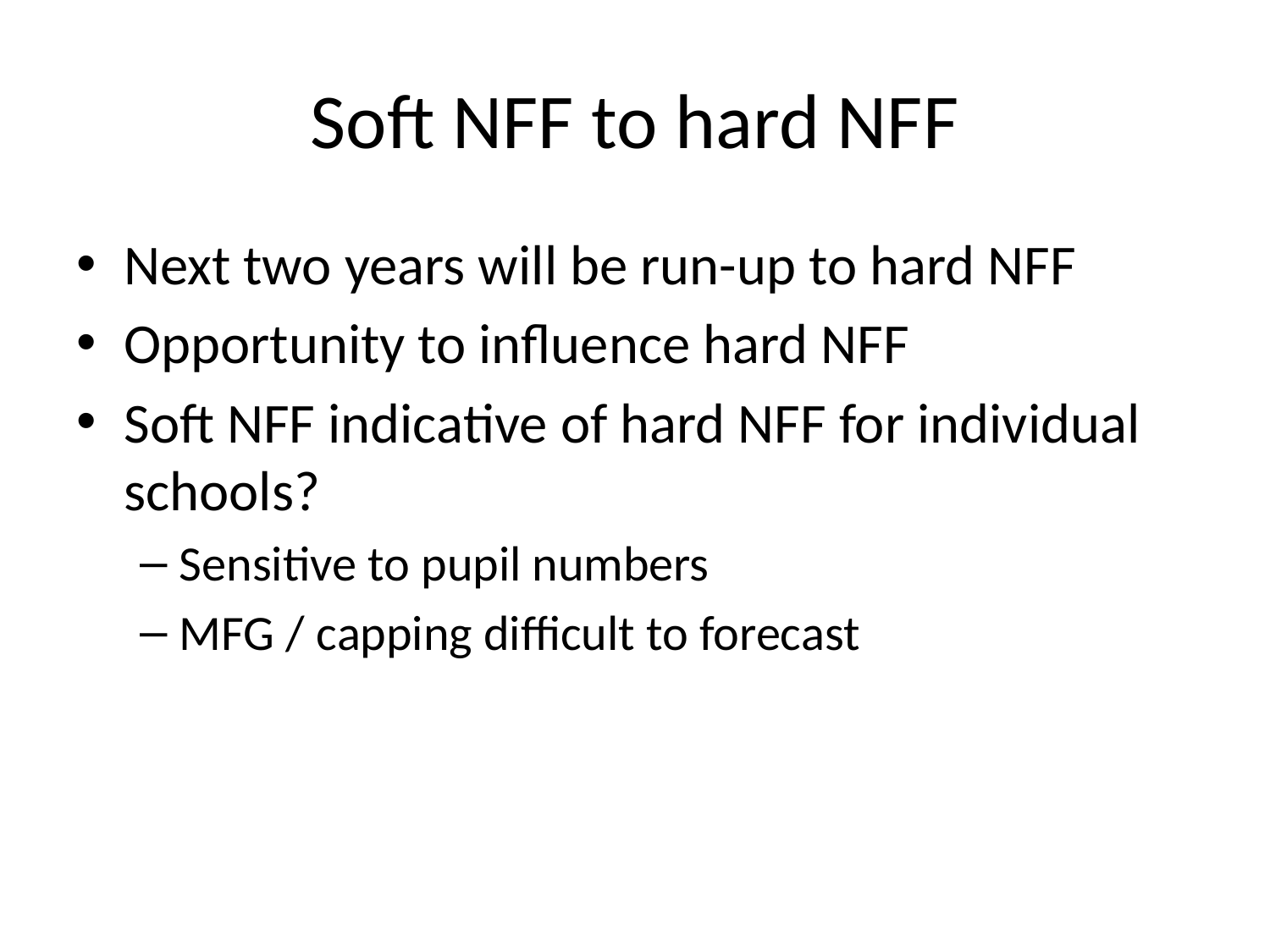

# Soft NFF to hard NFF
Next two years will be run-up to hard NFF
Opportunity to influence hard NFF
Soft NFF indicative of hard NFF for individual schools?
Sensitive to pupil numbers
MFG / capping difficult to forecast